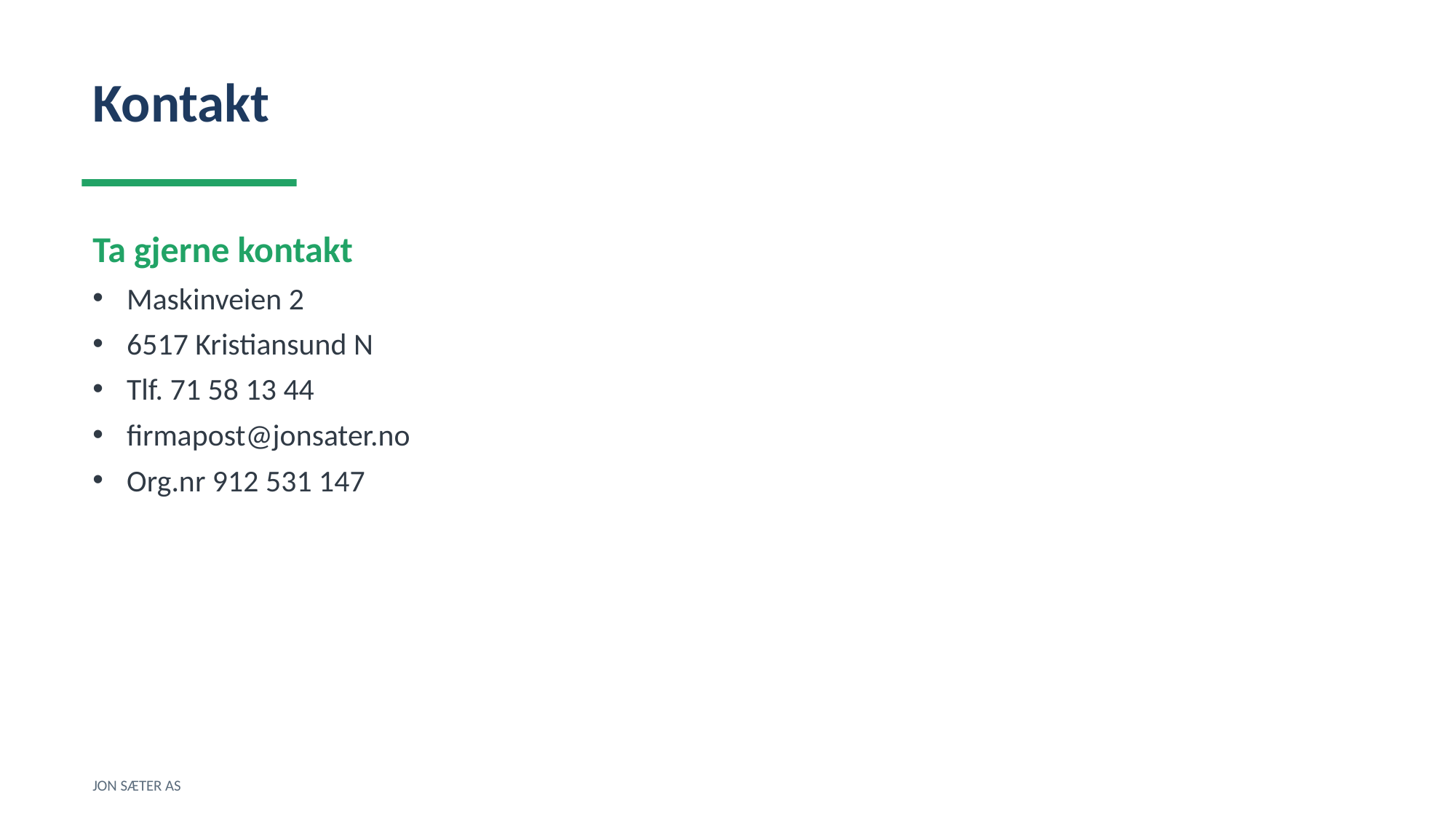

Kontakt

Ta gjerne kontakt
Maskinveien 2
6517 Kristiansund N
Tlf. 71 58 13 44
firmapost@jonsater.no
Org.nr 912 531 147
JON SÆTER AS